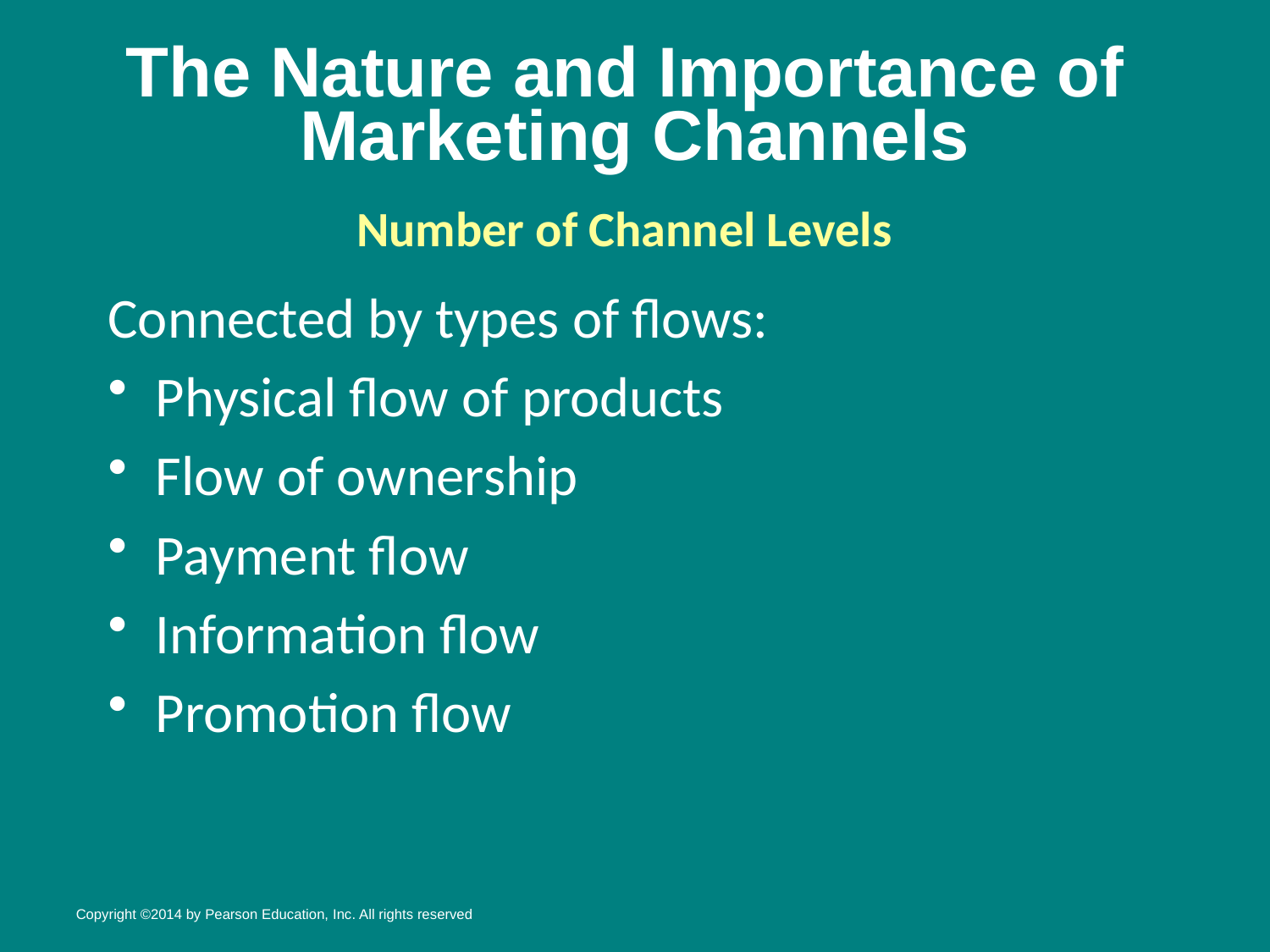

# The Nature and Importance of  Marketing Channels
Number of Channel Levels

Connected by types of flows:
Physical flow of products
Flow of ownership
Payment flow
Information flow
Promotion flow
Copyright ©2014 by Pearson Education, Inc. All rights reserved